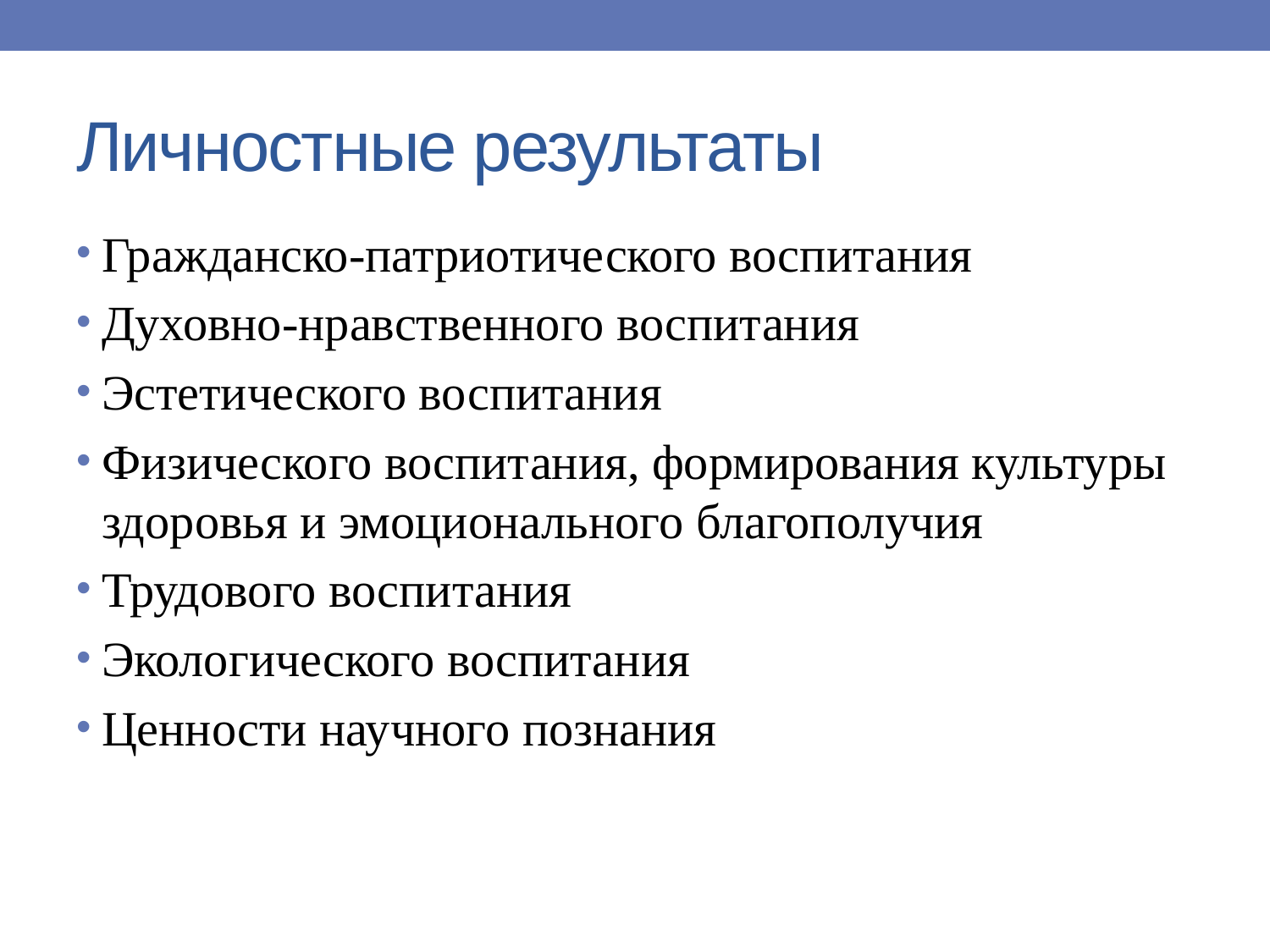

# Личностные результаты
Гражданско-патриотического воспитания
Духовно-нравственного воспитания
Эстетического воспитания
Физического воспитания, формирования культуры здоровья и эмоционального благополучия
Трудового воспитания
Экологического воспитания
Ценности научного познания